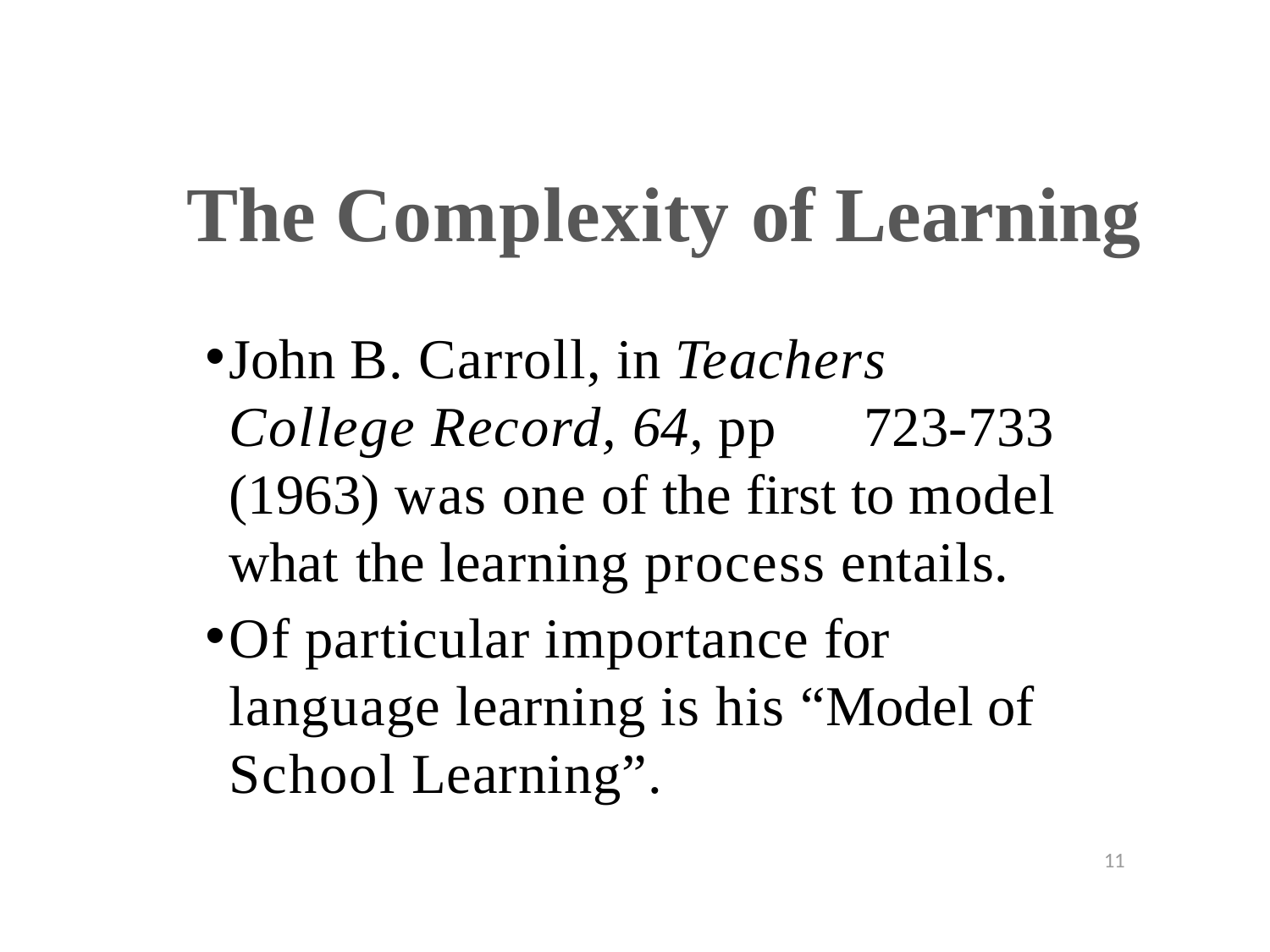

# The Complexity of Learning
John B. Carroll, in Teachers College Record, 64, pp 	723-733 (1963) was one of the first to model what 	the learning process entails.
Of particular importance for language learning is his “Model of School Learning”.
11